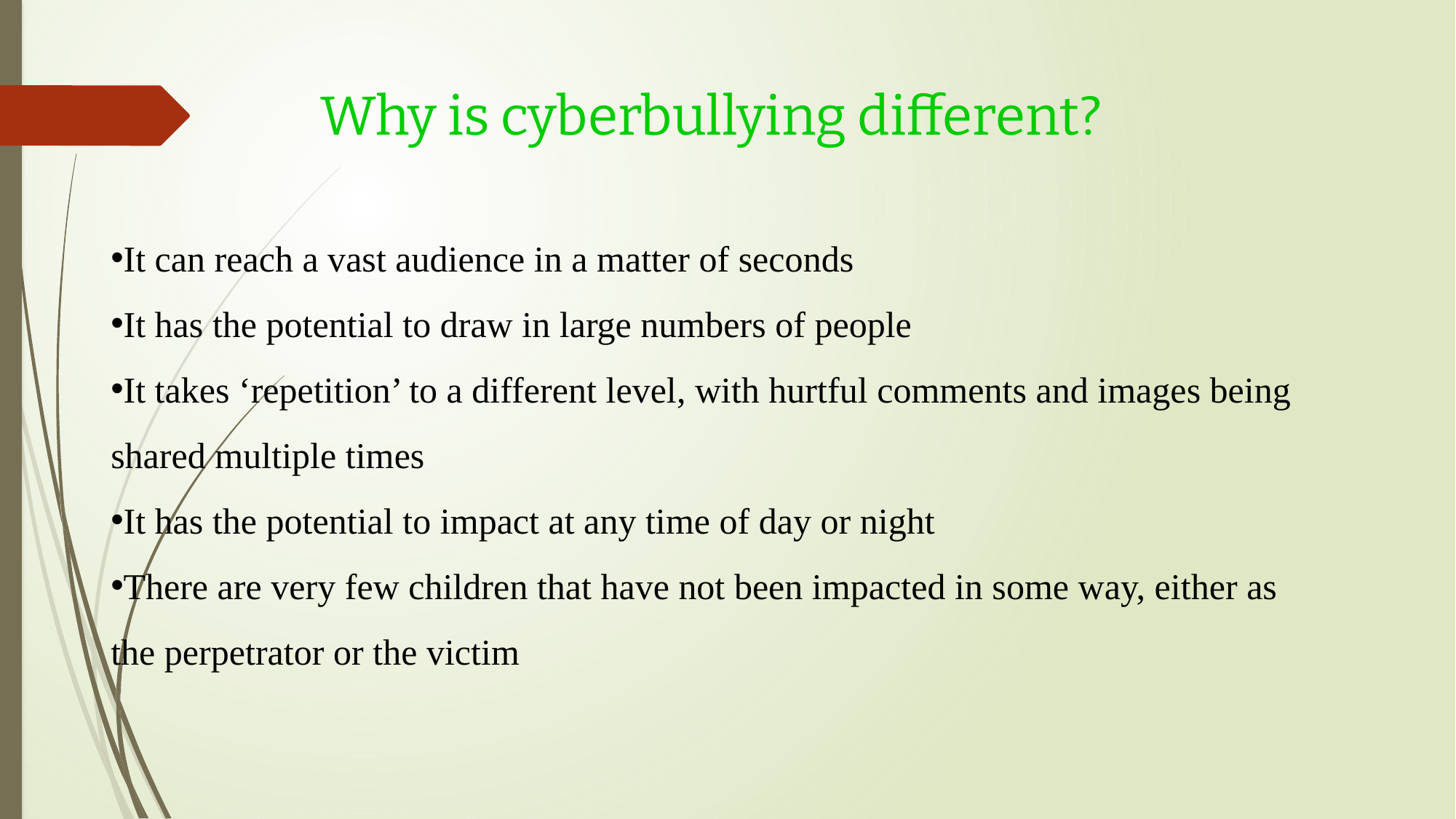

# Why is cyberbullying different?

It can reach a vast audience in a matter of seconds
It has the potential to draw in large numbers of people
It takes ‘repetition’ to a different level, with hurtful comments and images being shared multiple times
It has the potential to impact at any time of day or night
There are very few children that have not been impacted in some way, either as the perpetrator or the victim